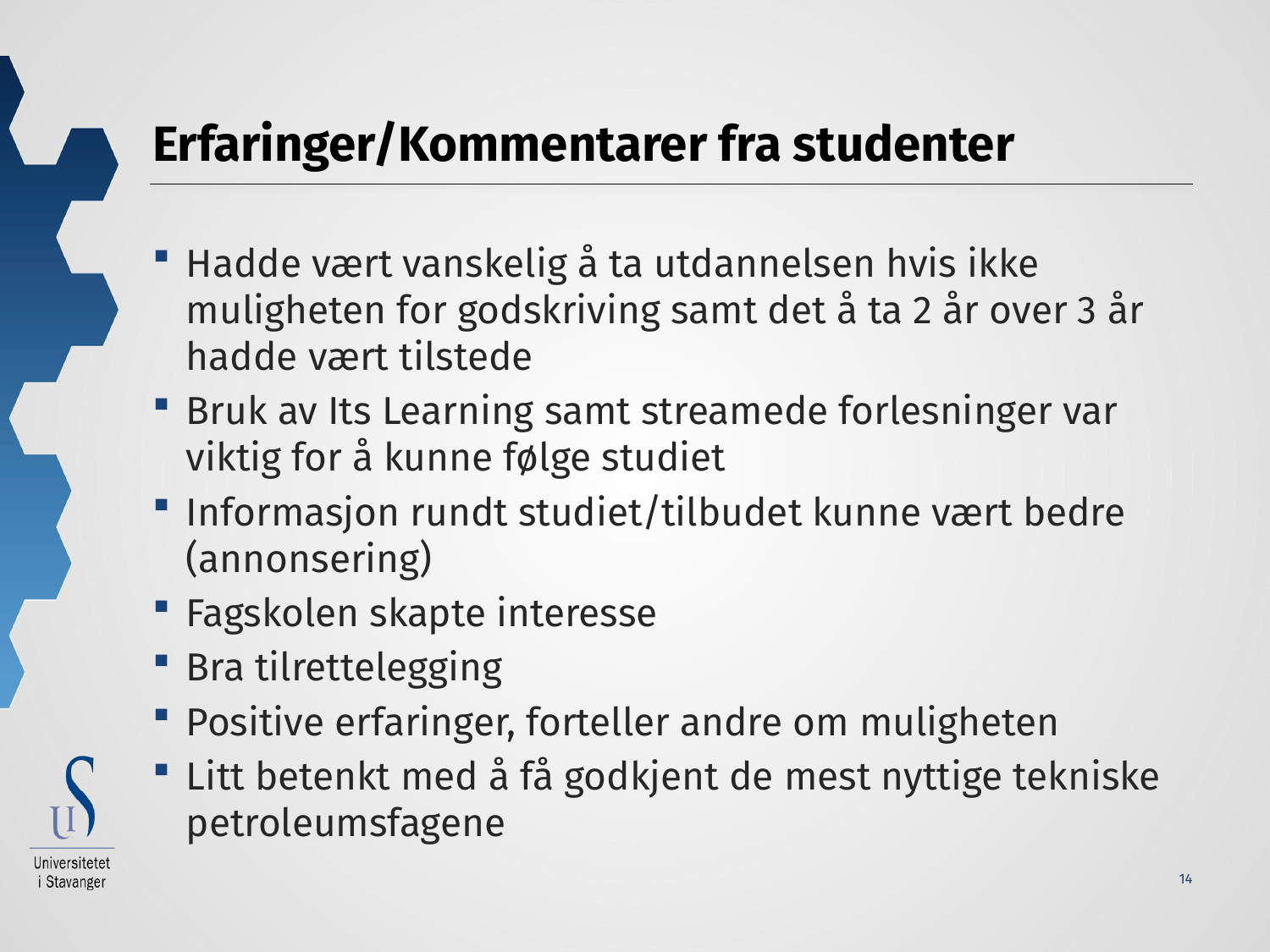

# Erfaringer/Kommentarer fra studenter
Hadde vært vanskelig å ta utdannelsen hvis ikke muligheten for godskriving samt det å ta 2 år over 3 år hadde vært tilstede
Bruk av Its Learning samt streamede forlesninger var viktig for å kunne følge studiet
Informasjon rundt studiet/tilbudet kunne vært bedre (annonsering)
Fagskolen skapte interesse
Bra tilrettelegging
Positive erfaringer, forteller andre om muligheten
Litt betenkt med å få godkjent de mest nyttige tekniske petroleumsfagene